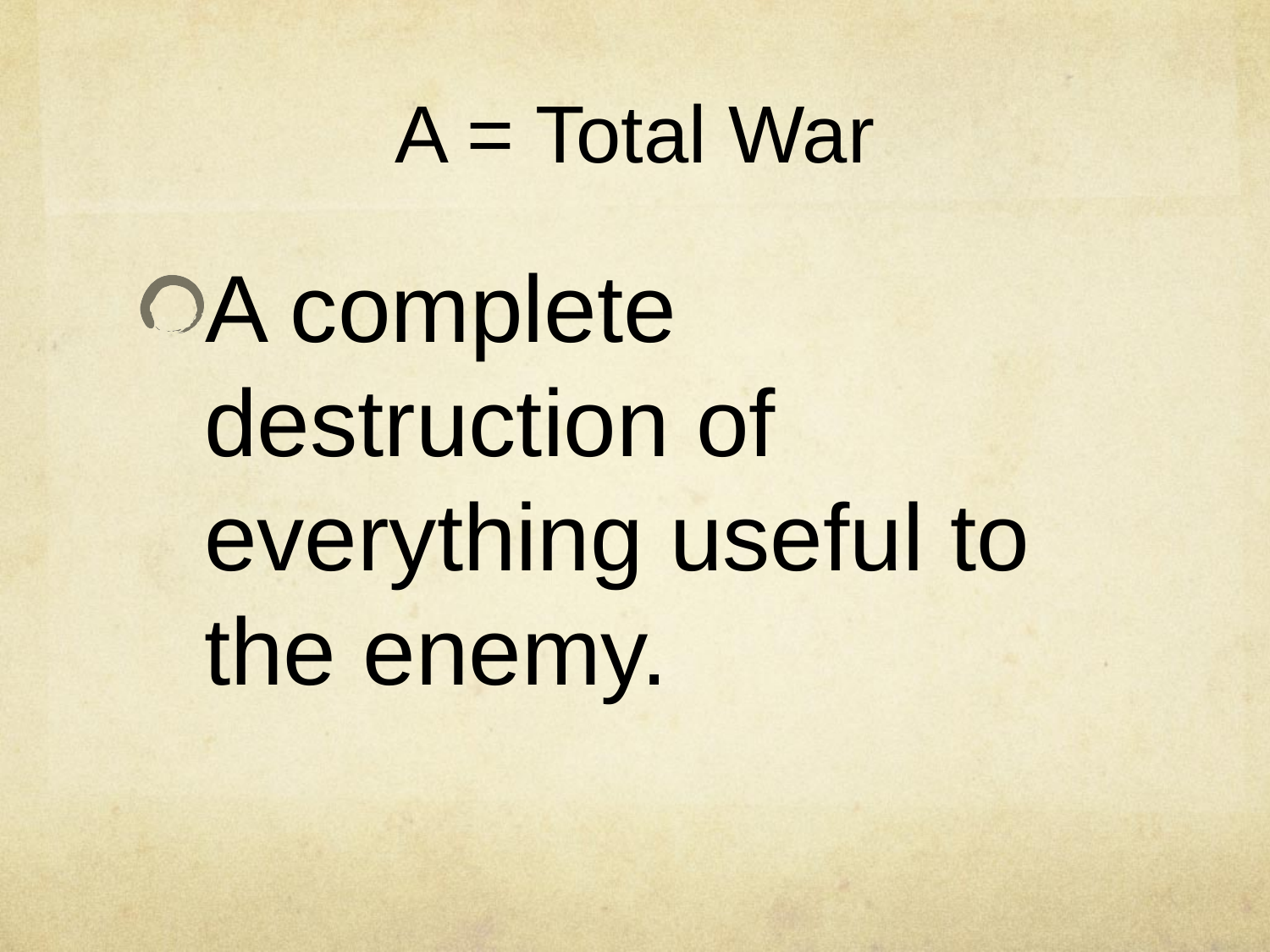

# A = Total War
A complete destruction of everything useful to the enemy.